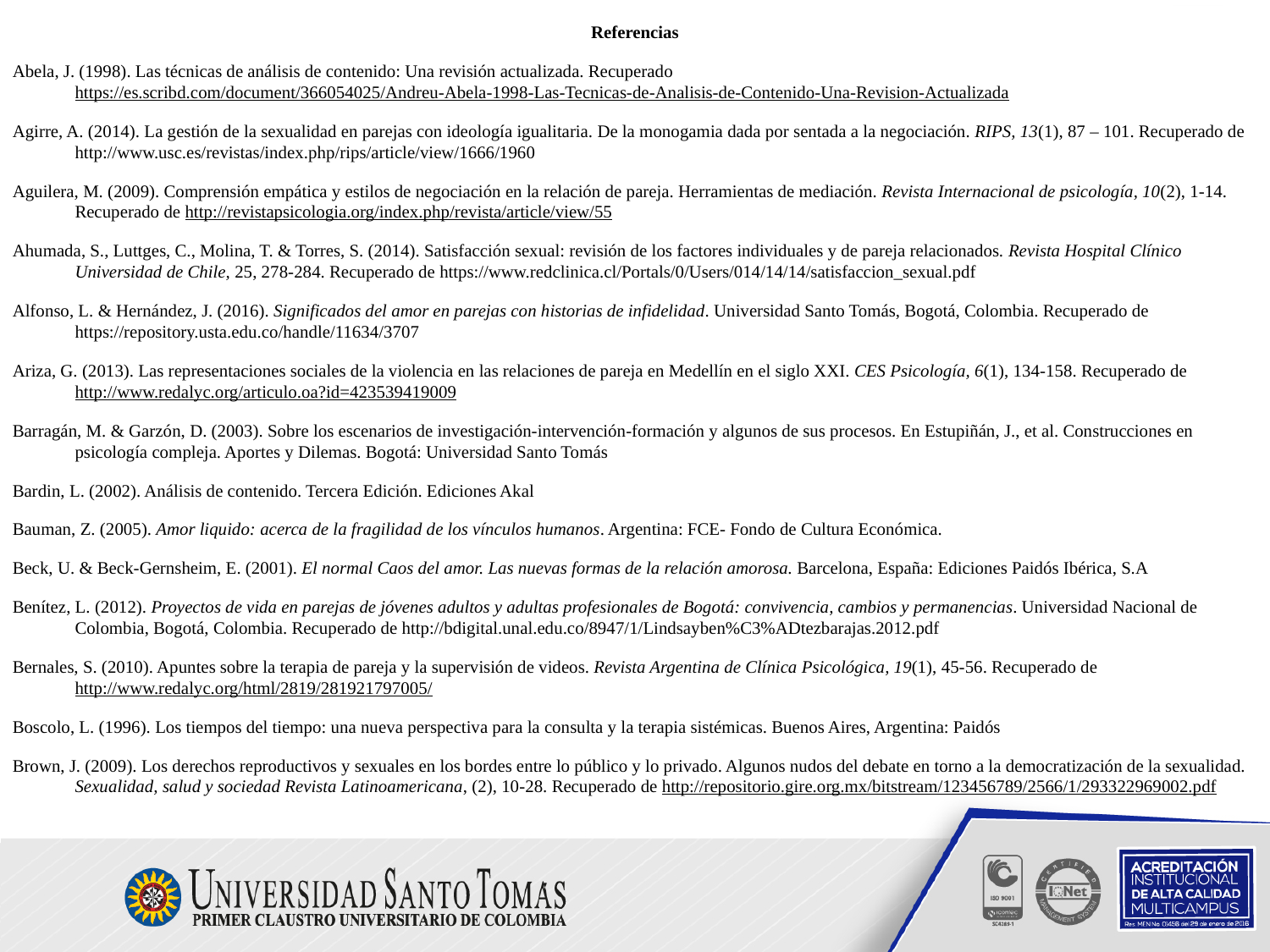

Referencias
Abela, J. (1998). Las técnicas de análisis de contenido: Una revisión actualizada. Recuperado https://es.scribd.com/document/366054025/Andreu-Abela-1998-Las-Tecnicas-de-Analisis-de-Contenido-Una-Revision-Actualizada
Agirre, A. (2014). La gestión de la sexualidad en parejas con ideología igualitaria. De la monogamia dada por sentada a la negociación. RIPS, 13(1), 87 – 101. Recuperado de http://www.usc.es/revistas/index.php/rips/article/view/1666/1960
Aguilera, M. (2009). Comprensión empática y estilos de negociación en la relación de pareja. Herramientas de mediación. Revista Internacional de psicología, 10(2), 1-14. Recuperado de http://revistapsicologia.org/index.php/revista/article/view/55
Ahumada, S., Luttges, C., Molina, T. & Torres, S. (2014). Satisfacción sexual: revisión de los factores individuales y de pareja relacionados. Revista Hospital Clínico Universidad de Chile, 25, 278-284. Recuperado de https://www.redclinica.cl/Portals/0/Users/014/14/14/satisfaccion_sexual.pdf
Alfonso, L. & Hernández, J. (2016). Significados del amor en parejas con historias de infidelidad. Universidad Santo Tomás, Bogotá, Colombia. Recuperado de https://repository.usta.edu.co/handle/11634/3707
Ariza, G. (2013). Las representaciones sociales de la violencia en las relaciones de pareja en Medellín en el siglo XXI. CES Psicología, 6(1), 134-158. Recuperado de http://www.redalyc.org/articulo.oa?id=423539419009
Barragán, M. & Garzón, D. (2003). Sobre los escenarios de investigación-intervención-formación y algunos de sus procesos. En Estupiñán, J., et al. Construcciones en psicología compleja. Aportes y Dilemas. Bogotá: Universidad Santo Tomás
Bardin, L. (2002). Análisis de contenido. Tercera Edición. Ediciones Akal
Bauman, Z. (2005). Amor liquido: acerca de la fragilidad de los vínculos humanos. Argentina: FCE- Fondo de Cultura Económica.
Beck, U. & Beck-Gernsheim, E. (2001). El normal Caos del amor. Las nuevas formas de la relación amorosa. Barcelona, España: Ediciones Paidós Ibérica, S.A
Benítez, L. (2012). Proyectos de vida en parejas de jóvenes adultos y adultas profesionales de Bogotá: convivencia, cambios y permanencias. Universidad Nacional de Colombia, Bogotá, Colombia. Recuperado de http://bdigital.unal.edu.co/8947/1/Lindsayben%C3%ADtezbarajas.2012.pdf
Bernales, S. (2010). Apuntes sobre la terapia de pareja y la supervisión de videos. Revista Argentina de Clínica Psicológica, 19(1), 45-56. Recuperado de http://www.redalyc.org/html/2819/281921797005/
Boscolo, L. (1996). Los tiempos del tiempo: una nueva perspectiva para la consulta y la terapia sistémicas. Buenos Aires, Argentina: Paidós
Brown, J. (2009). Los derechos reproductivos y sexuales en los bordes entre lo público y lo privado. Algunos nudos del debate en torno a la democratización de la sexualidad. Sexualidad, salud y sociedad Revista Latinoamericana, (2), 10-28. Recuperado de http://repositorio.gire.org.mx/bitstream/123456789/2566/1/293322969002.pdf